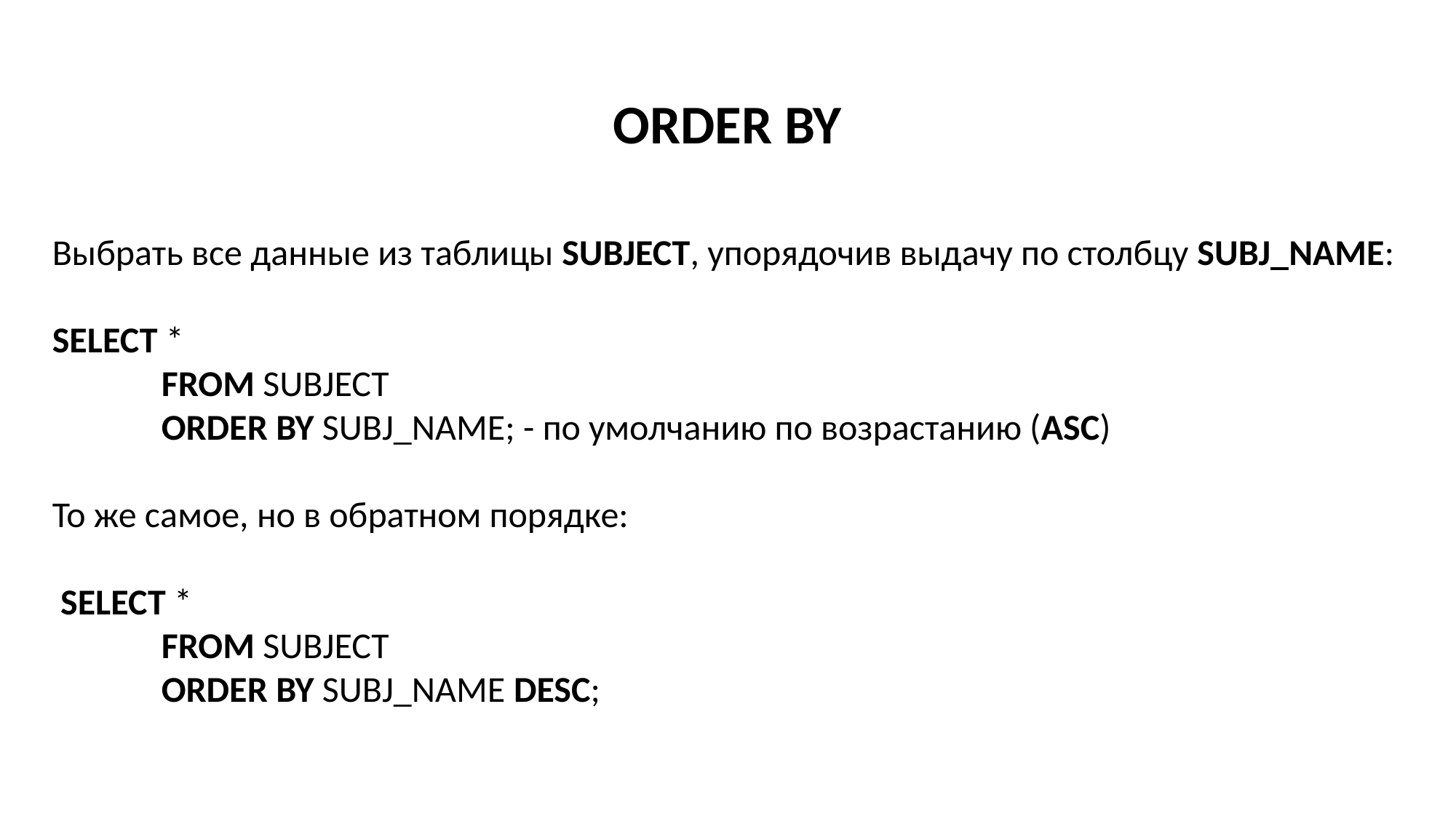

ORDER BY
Выбрать все данные из таблицы SUBJECT, упорядочив выдачу по столбцу SUBJ_NAME:

SELECT *
	FROM SUBJECT
	ORDER BY SUBJ_NAME; - по умолчанию по возрастанию (ASC)

То же самое, но в обратном порядке:

 SELECT *
	FROM SUBJECT
	ORDER BY SUBJ_NAME DESC;